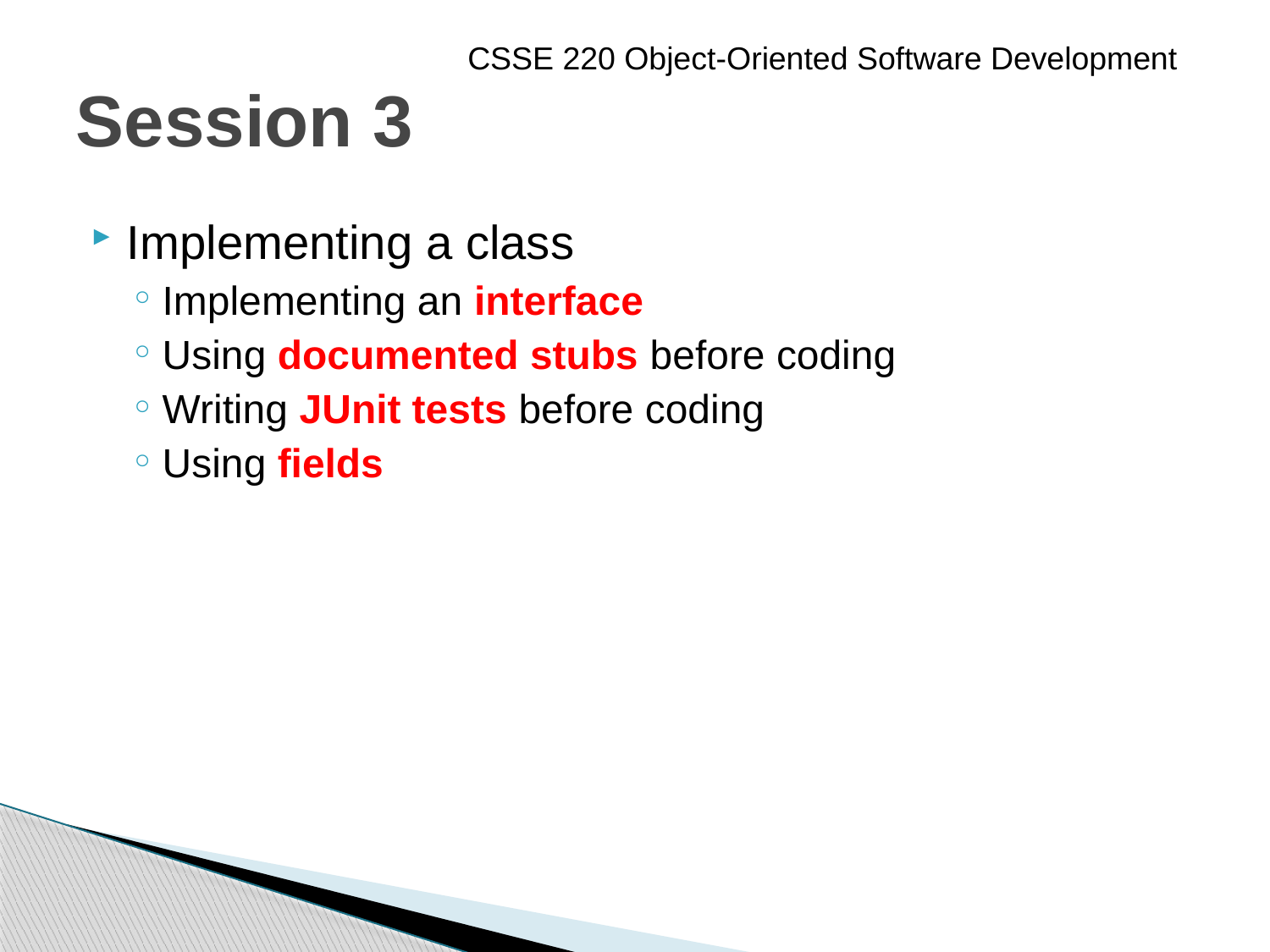

CSSE 220 Object-Oriented Software Development
# Session 3
Implementing a class
Implementing an interface
Using documented stubs before coding
Writing JUnit tests before coding
Using fields